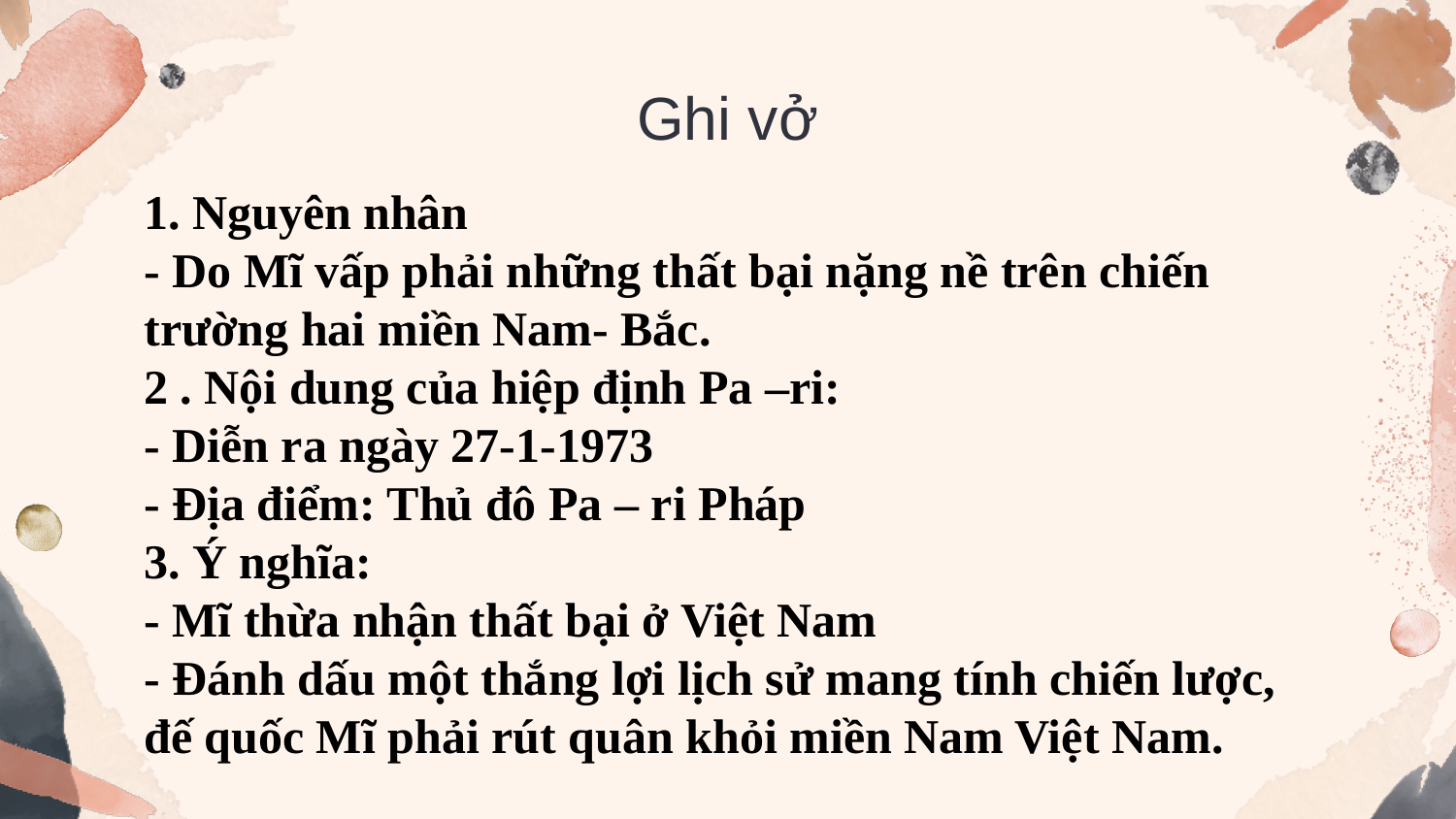

# Ghi vở
1. Nguyên nhân- Do Mĩ vấp phải những thất bại nặng nề trên chiến trường hai miền Nam- Bắc.2 . Nội dung của hiệp định Pa –ri:- Diễn ra ngày 27-1-1973- Địa điểm: Thủ đô Pa – ri Pháp3. Ý nghĩa:- Mĩ thừa nhận thất bại ở Việt Nam- Đánh dấu một thắng lợi lịch sử mang tính chiến lược, đế quốc Mĩ phải rút quân khỏi miền Nam Việt Nam.